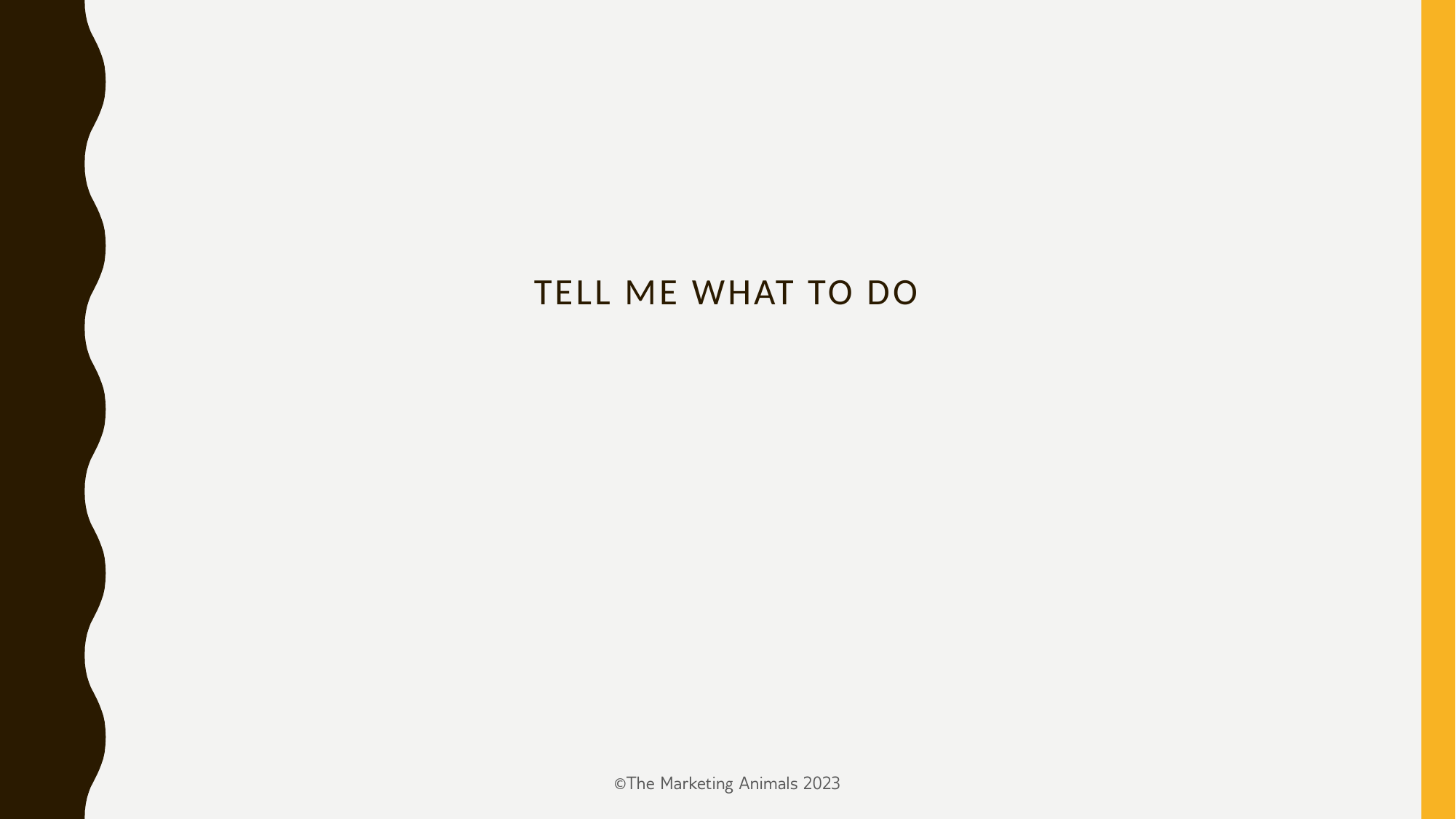

# Tell Me What To Do
©The Marketing Animals 2023